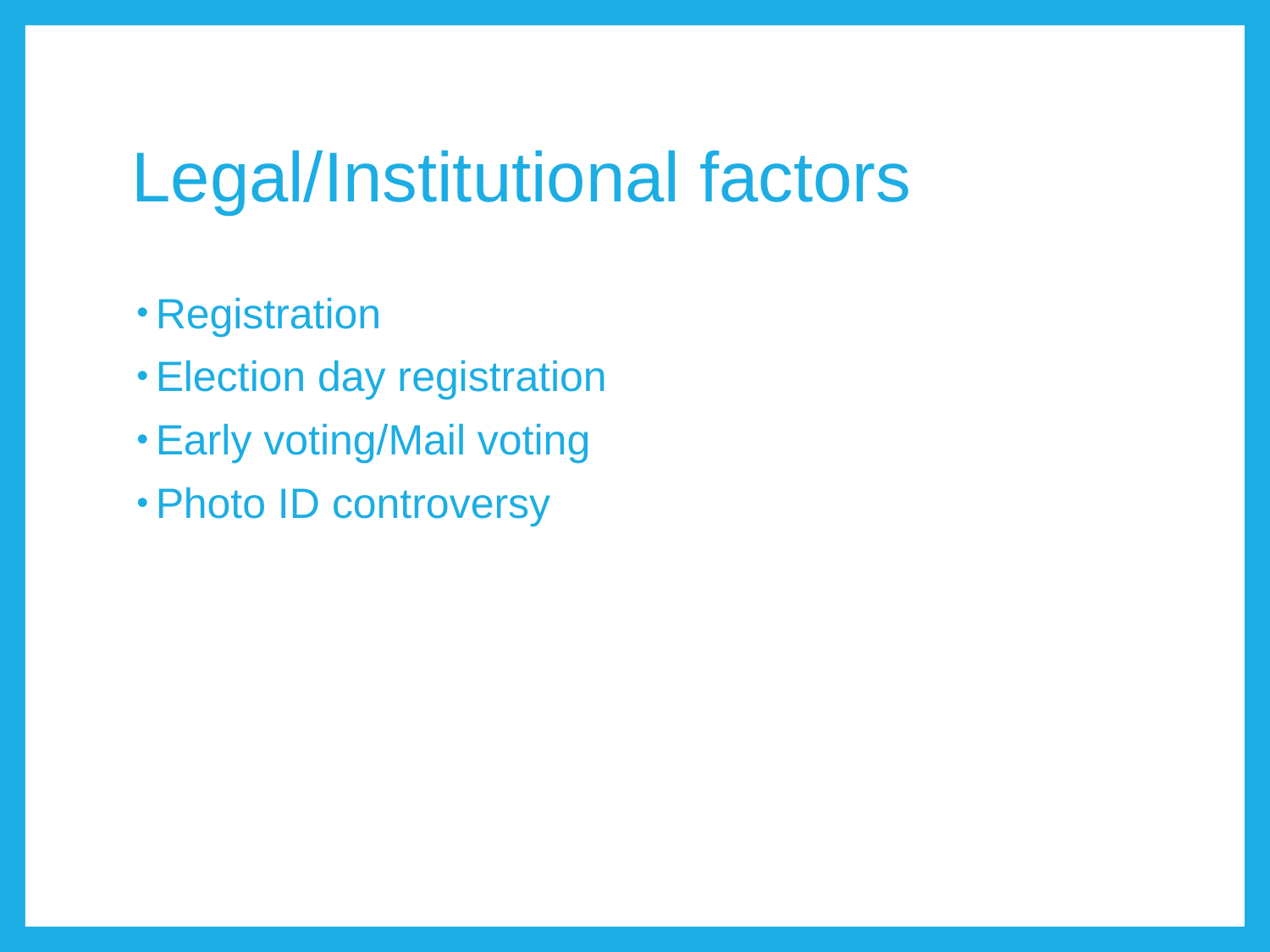

# Legal/Institutional factors
Registration
Election day registration
Early voting/Mail voting
Photo ID controversy